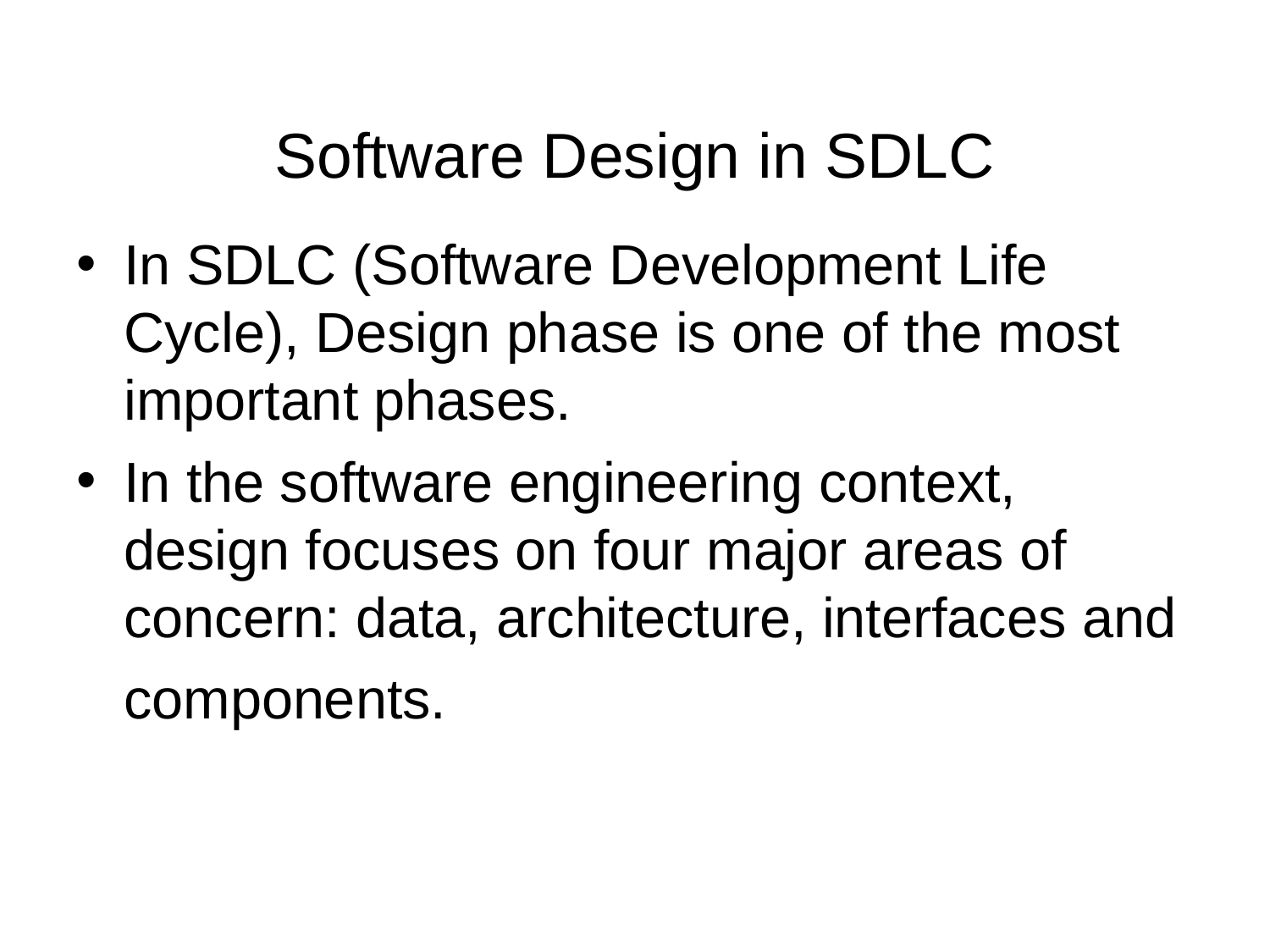

# Software Design in SDLC
In SDLC (Software Development Life Cycle), Design phase is one of the most important phases.
In the software engineering context, design focuses on four major areas of concern: data, architecture, interfaces and components.